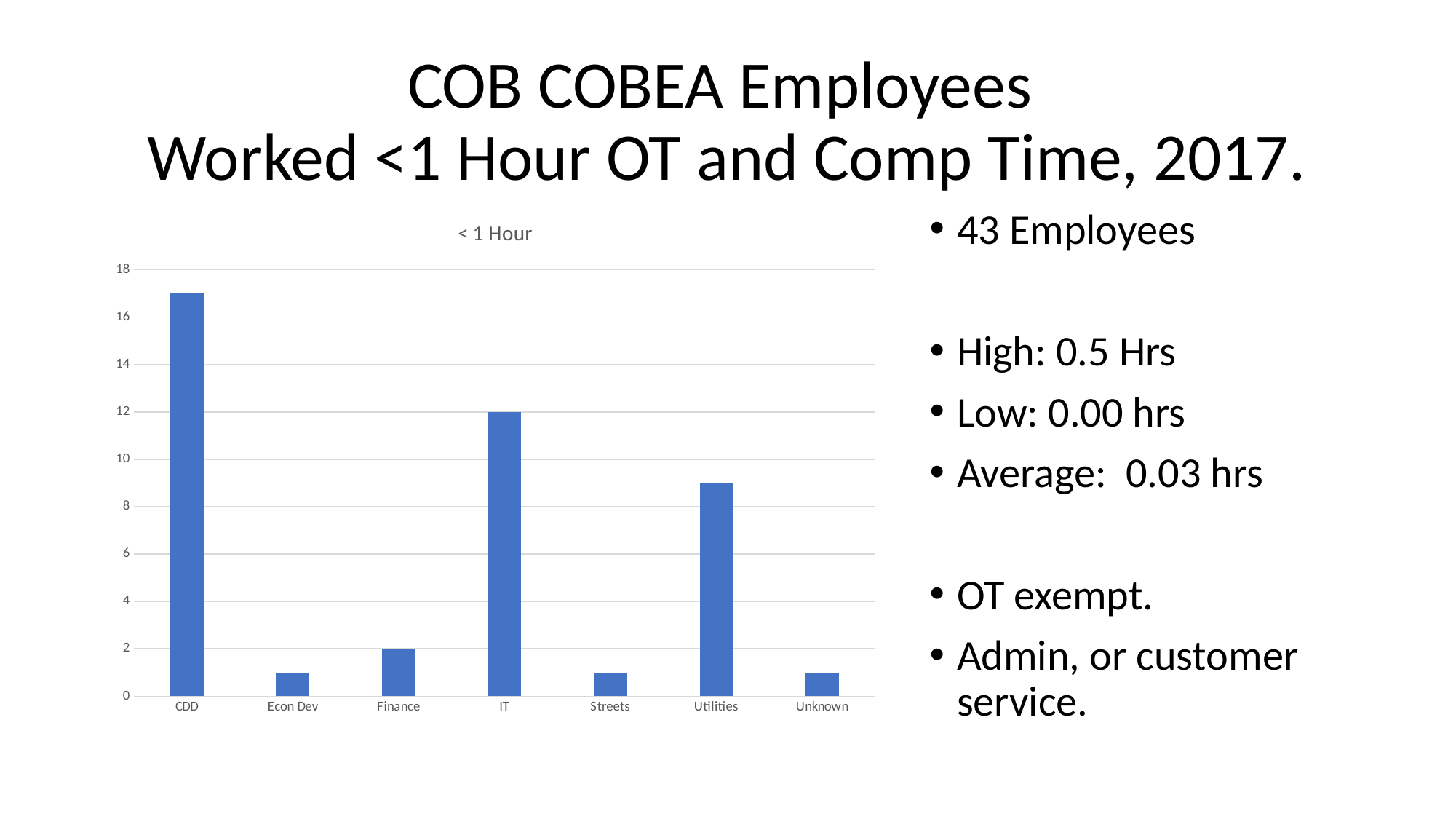

# COB COBEA Employees Worked <1 Hour OT and Comp Time, 2017.

### Chart: < 1 Hour

| Category |  |
|---|---|
| CDD | 17.0 |
| Econ Dev | 1.0 |
| Finance | 2.0 |
| IT | 12.0 |
| Streets | 1.0 |
| Utilities | 9.0 |
| Unknown | 1.0 |
43 Employees

High: 0.5 Hrs
Low: 0.00 hrs
Average:  0.03 hrs

OT exempt.
Admin, or customer service.